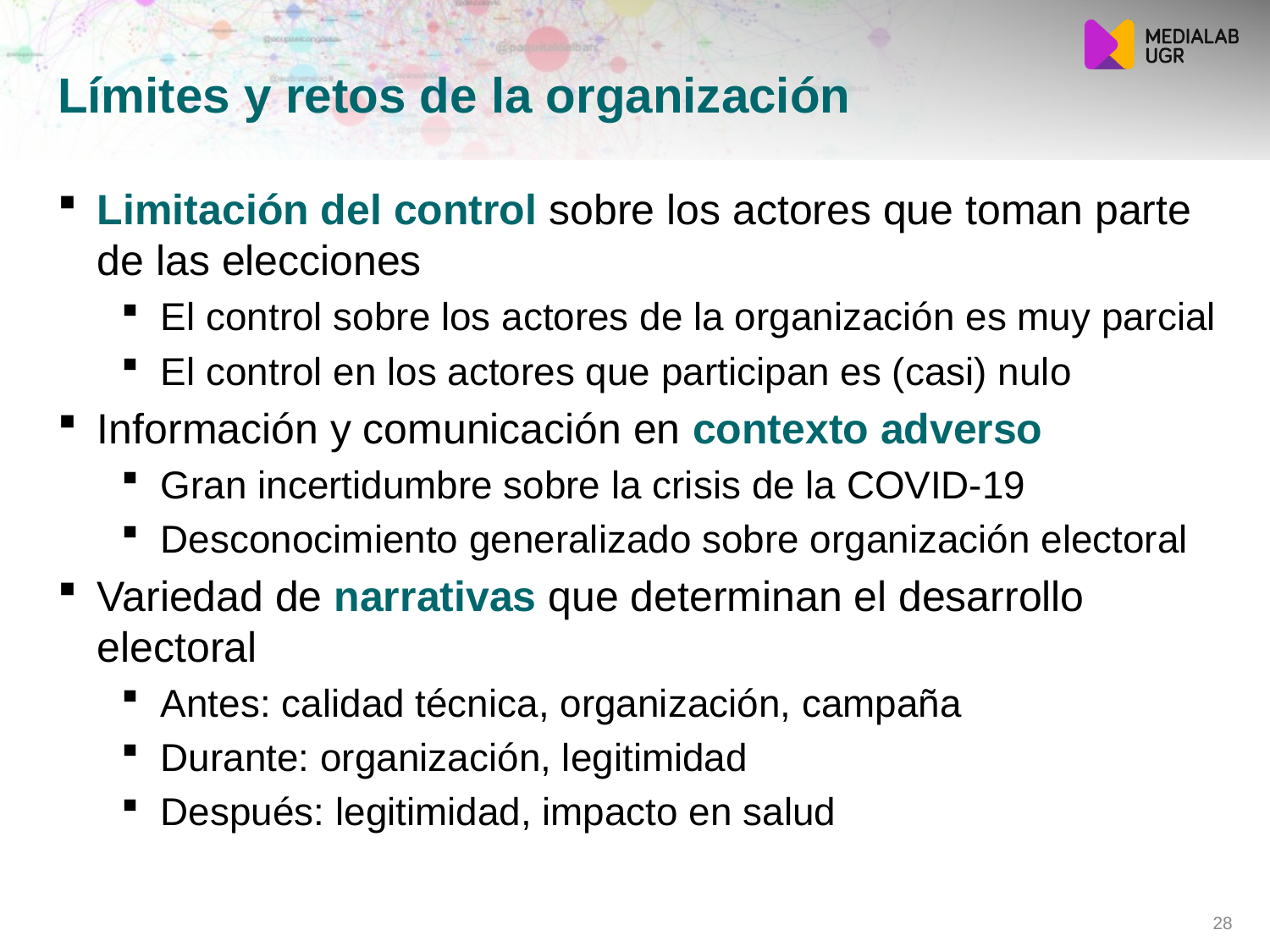

# Límites y retos de la organización
Limitación del control sobre los actores que toman parte de las elecciones
El control sobre los actores de la organización es muy parcial
El control en los actores que participan es (casi) nulo
Información y comunicación en contexto adverso
Gran incertidumbre sobre la crisis de la COVID-19
Desconocimiento generalizado sobre organización electoral
Variedad de narrativas que determinan el desarrollo electoral
Antes: calidad técnica, organización, campaña
Durante: organización, legitimidad
Después: legitimidad, impacto en salud